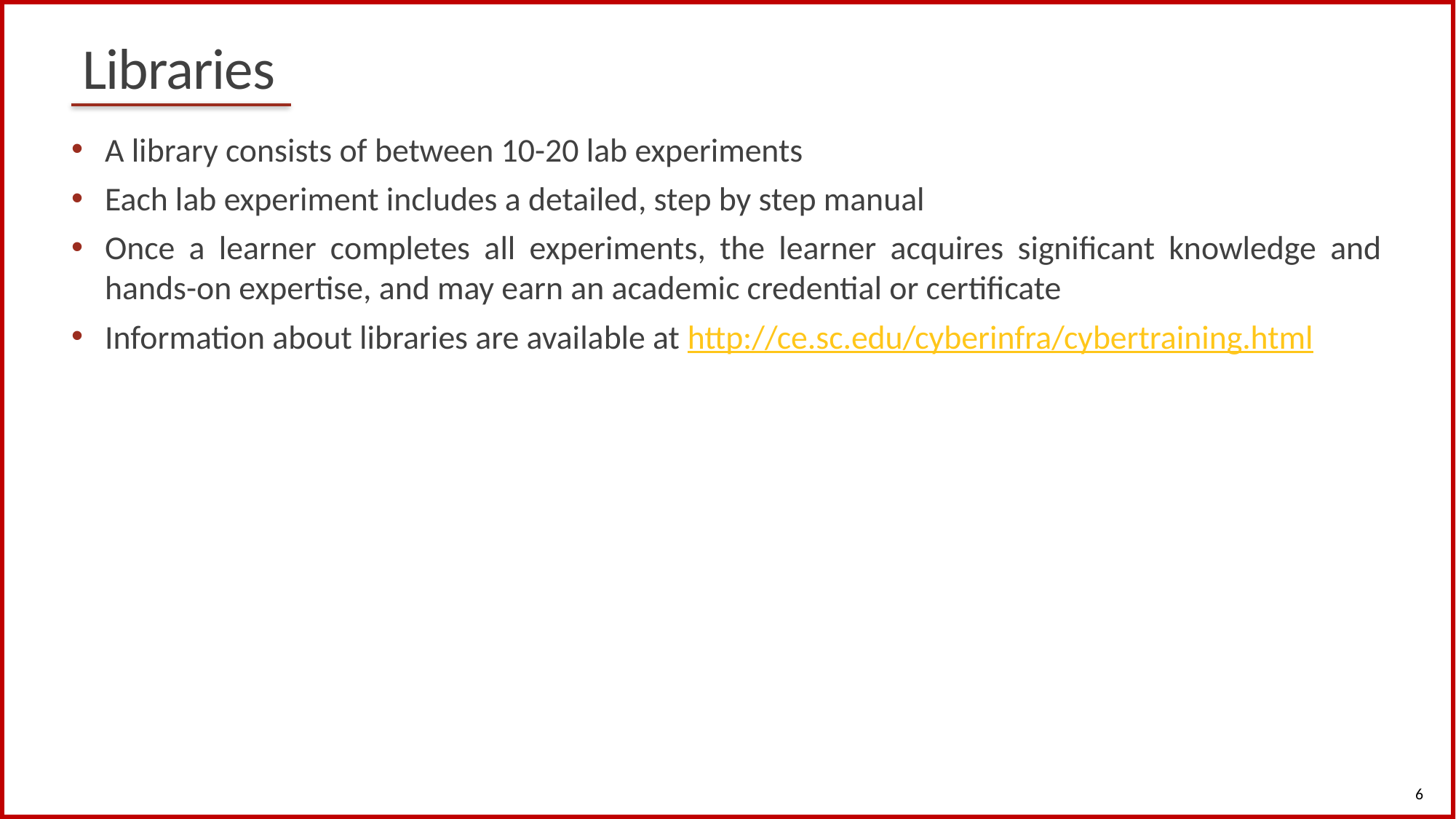

# Libraries
A library consists of between 10-20 lab experiments
Each lab experiment includes a detailed, step by step manual
Once a learner completes all experiments, the learner acquires significant knowledge and hands-on expertise, and may earn an academic credential or certificate
Information about libraries are available at http://ce.sc.edu/cyberinfra/cybertraining.html

6